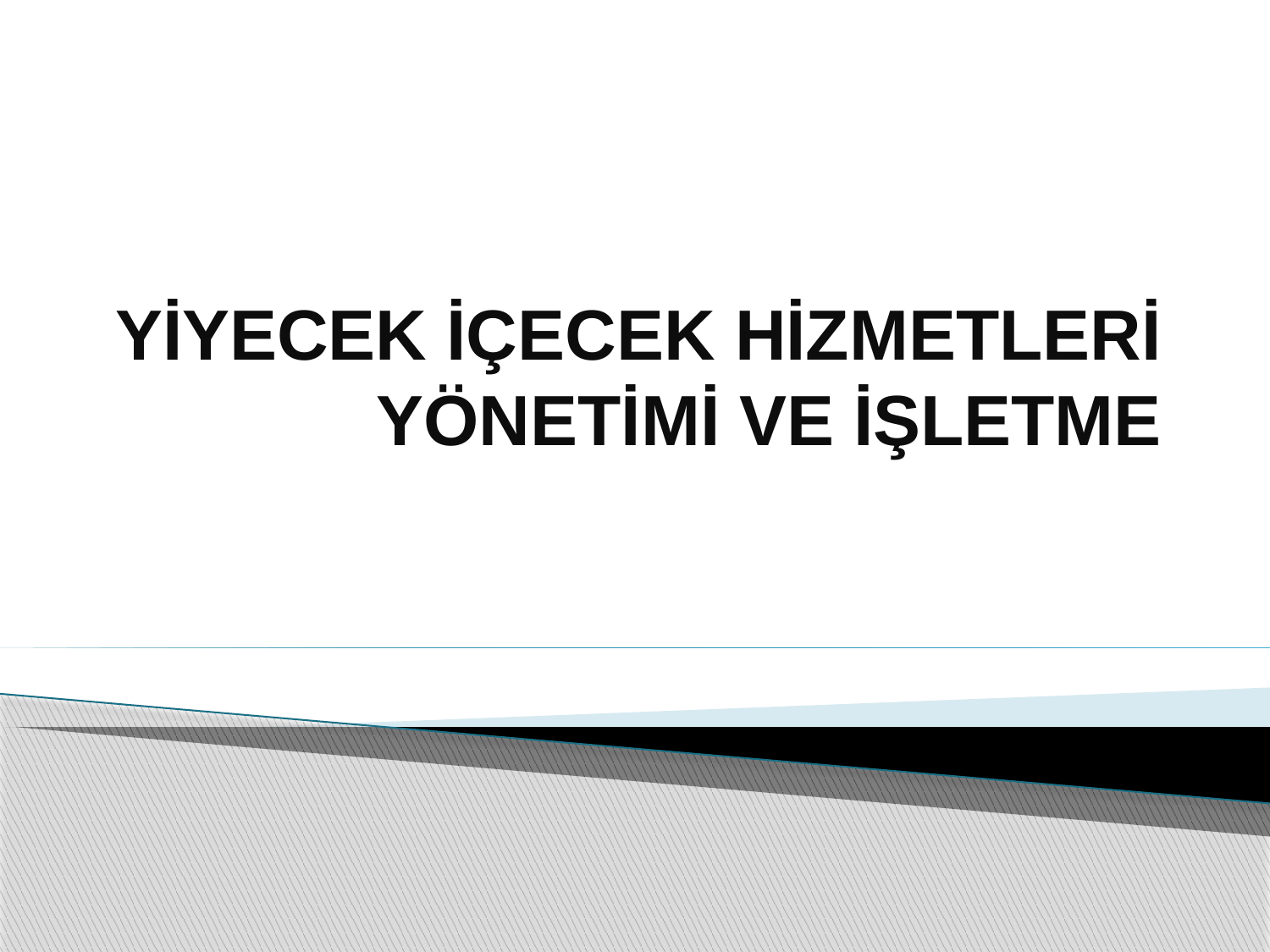

# YİYECEK İÇECEK HİZMETLERİ YÖNETİMİ VE İŞLETME